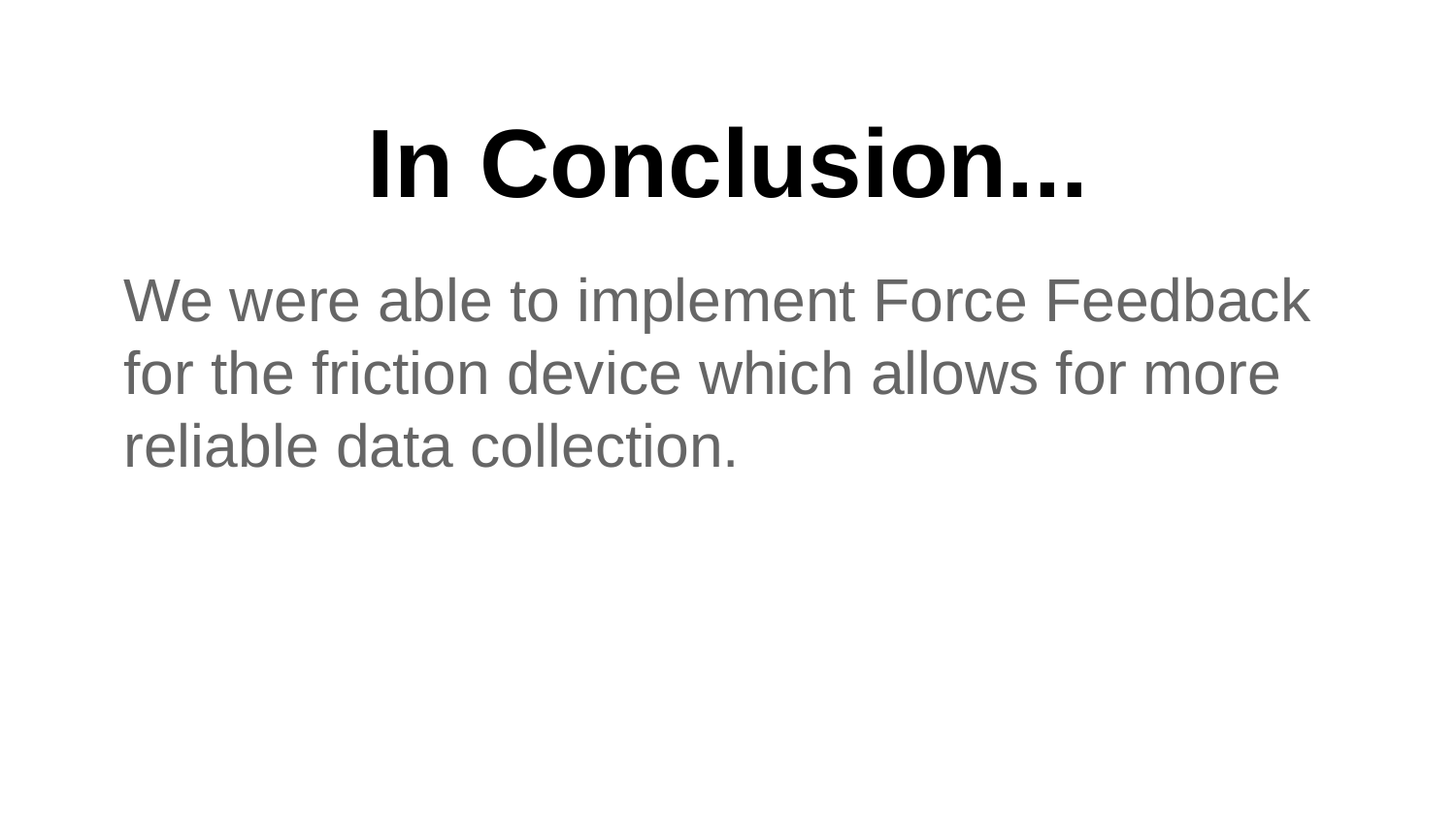

# In Conclusion...
We were able to implement Force Feedback for the friction device which allows for more reliable data collection.